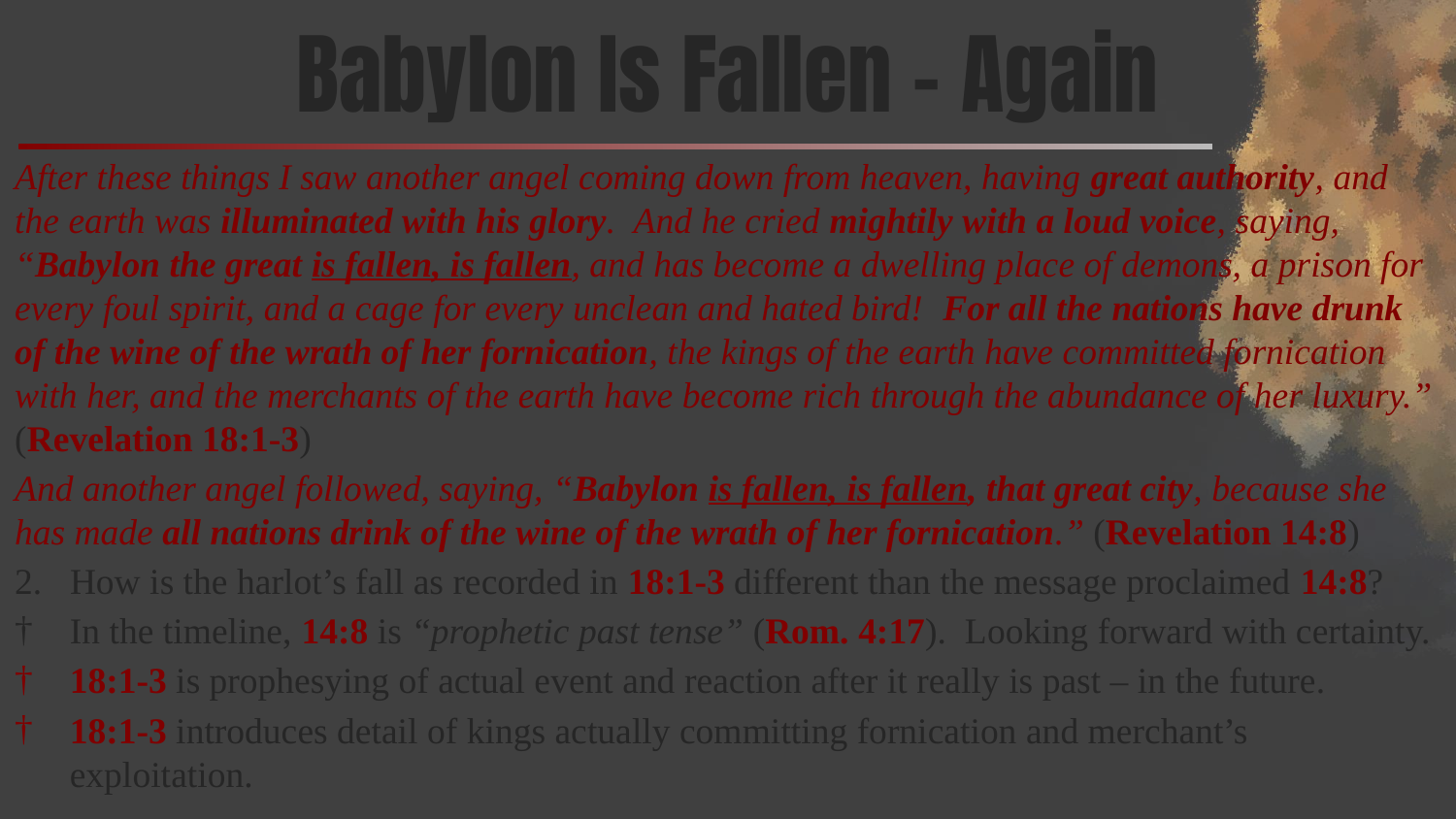

# Babylon Is Fallen – Again
After these things I saw another angel coming down from heaven, having great authority, and the earth was illuminated with his glory.  And he cried mightily with a loud voice, saying, “Babylon the great is fallen, is fallen, and has become a dwelling place of demons, a prison for every foul spirit, and a cage for every unclean and hated bird!  For all the nations have drunk of the wine of the wrath of her fornication, the kings of the earth have committed fornication with her, and the merchants of the earth have become rich through the abundance of her luxury.” (Revelation 18:1-3)
And another angel followed, saying, “Babylon is fallen, is fallen, that great city, because she has made all nations drink of the wine of the wrath of her fornication.” (Revelation 14:8)
How is the harlot’s fall as recorded in 18:1-3 different than the message proclaimed 14:8?
In the timeline, 14:8 is “prophetic past tense” (Rom. 4:17).  Looking forward with certainty.
18:1-3 is prophesying of actual event and reaction after it really is past – in the future.
18:1-3 introduces detail of kings actually committing fornication and merchant’s exploitation.